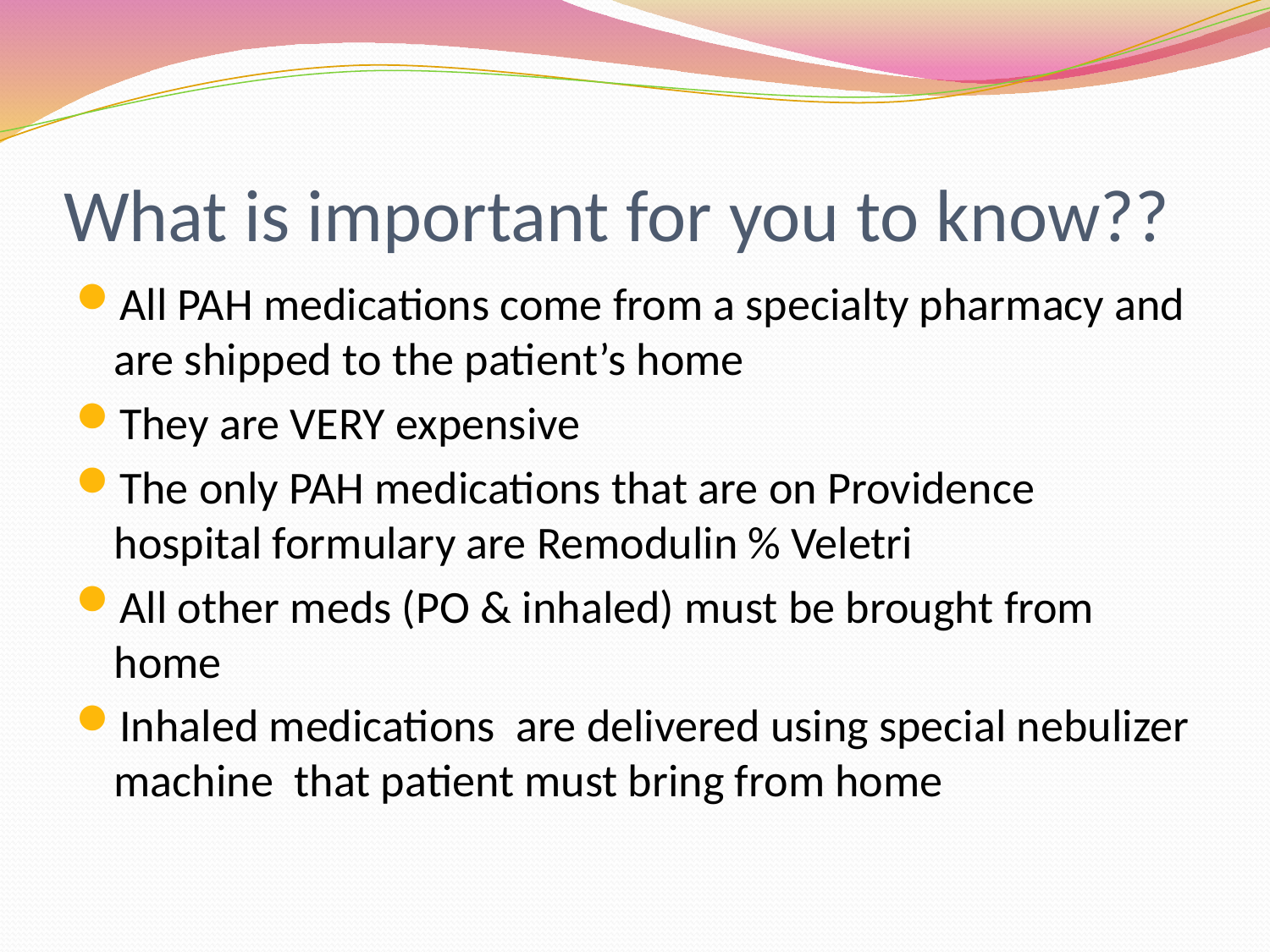

# What is important for you to know??
All PAH medications come from a specialty pharmacy and are shipped to the patient’s home
They are VERY expensive
The only PAH medications that are on Providence hospital formulary are Remodulin % Veletri
All other meds (PO & inhaled) must be brought from home
Inhaled medications  are delivered using special nebulizer machine  that patient must bring from home